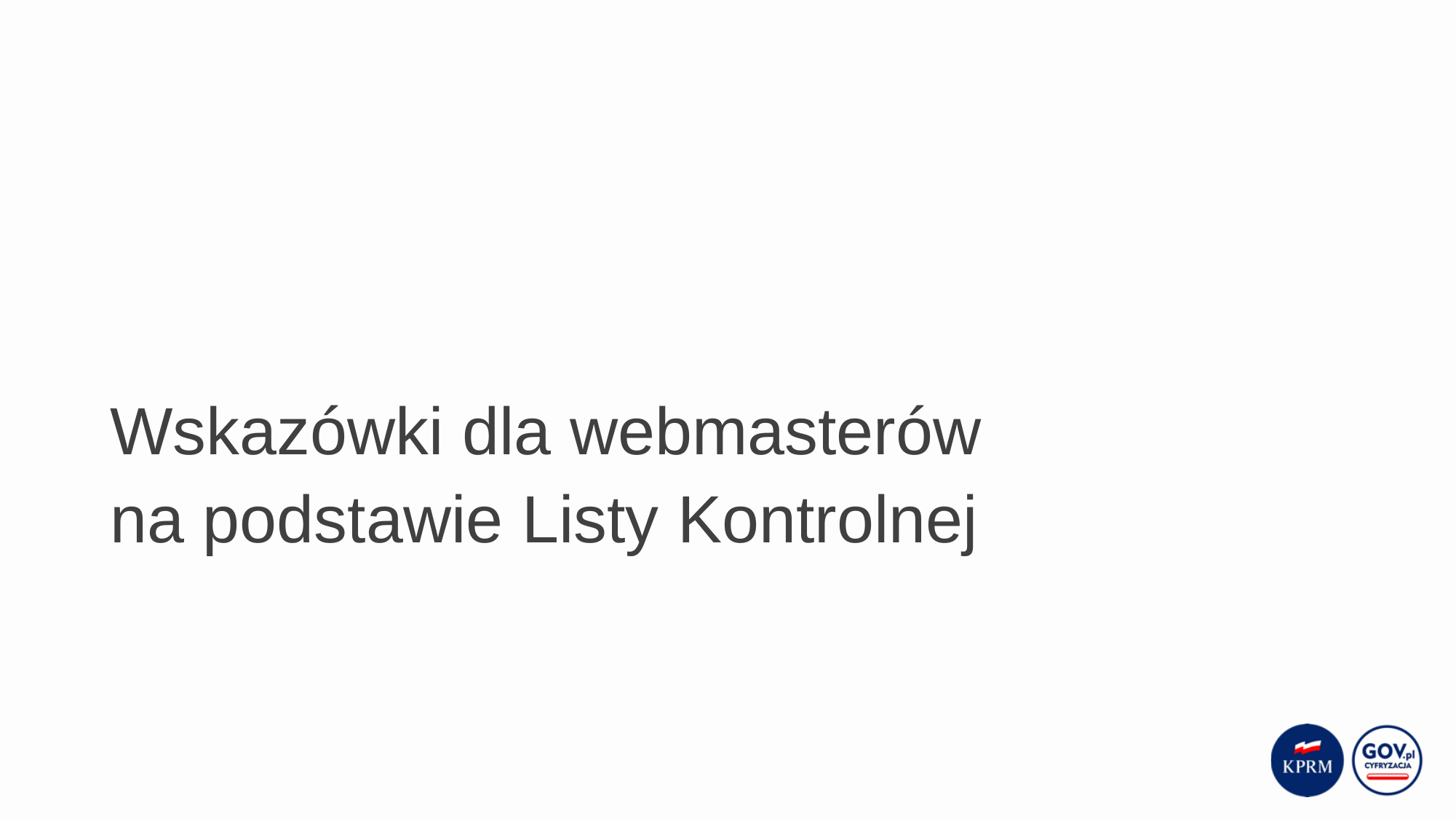

# Wskazówki dla webmasterów na podstawie Listy Kontrolnej